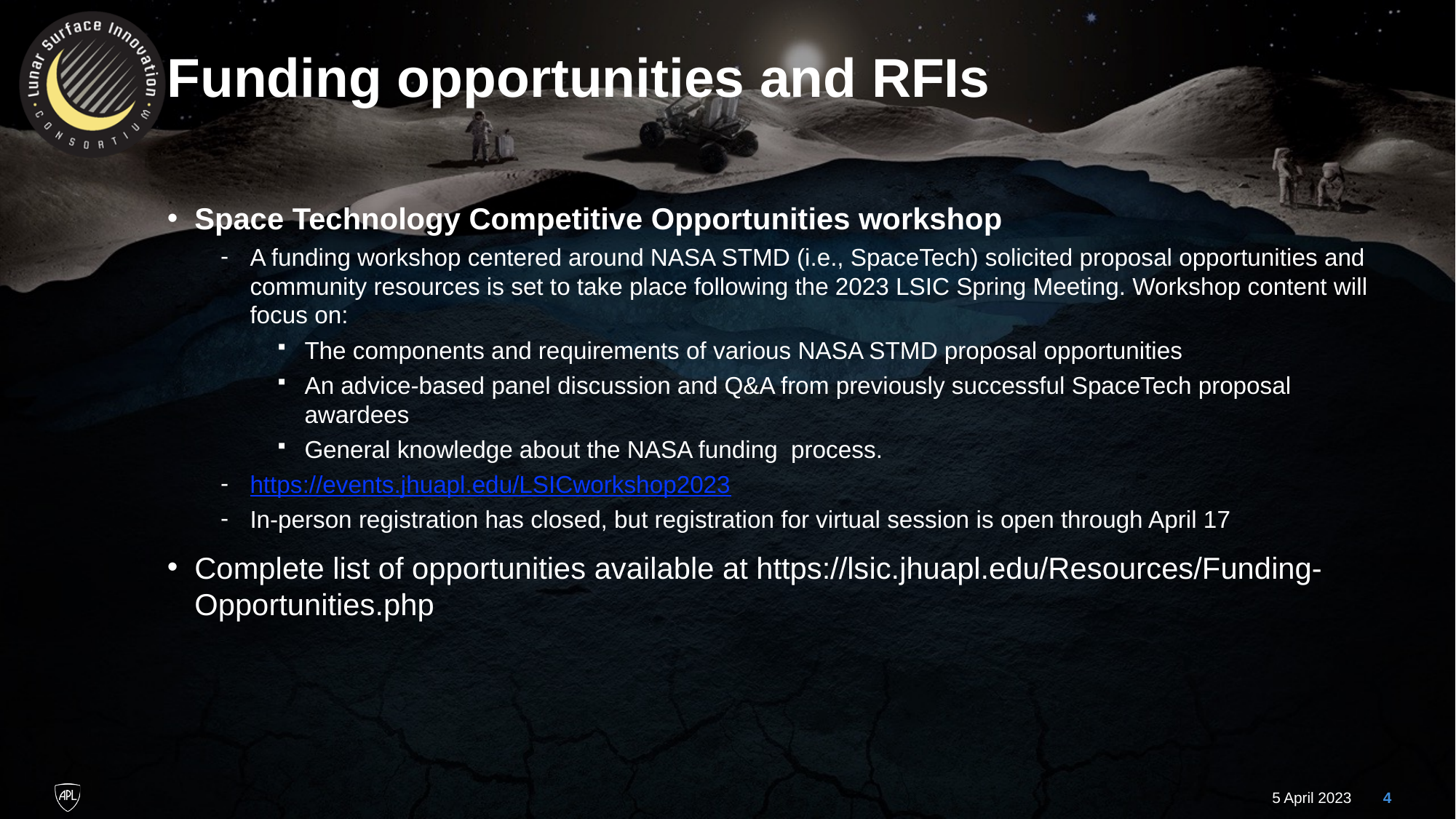

# Funding opportunities and RFIs
Space Technology Competitive Opportunities workshop
A funding workshop centered around NASA STMD (i.e., SpaceTech) solicited proposal opportunities and community resources is set to take place following the 2023 LSIC Spring Meeting. Workshop content will focus on:
The components and requirements of various NASA STMD proposal opportunities
An advice-based panel discussion and Q&A from previously successful SpaceTech proposal awardees
General knowledge about the NASA funding  process.
https://events.jhuapl.edu/LSICworkshop2023
In-person registration has closed, but registration for virtual session is open through April 17
Complete list of opportunities available at https://lsic.jhuapl.edu/Resources/Funding-Opportunities.php

5 April 2023
4